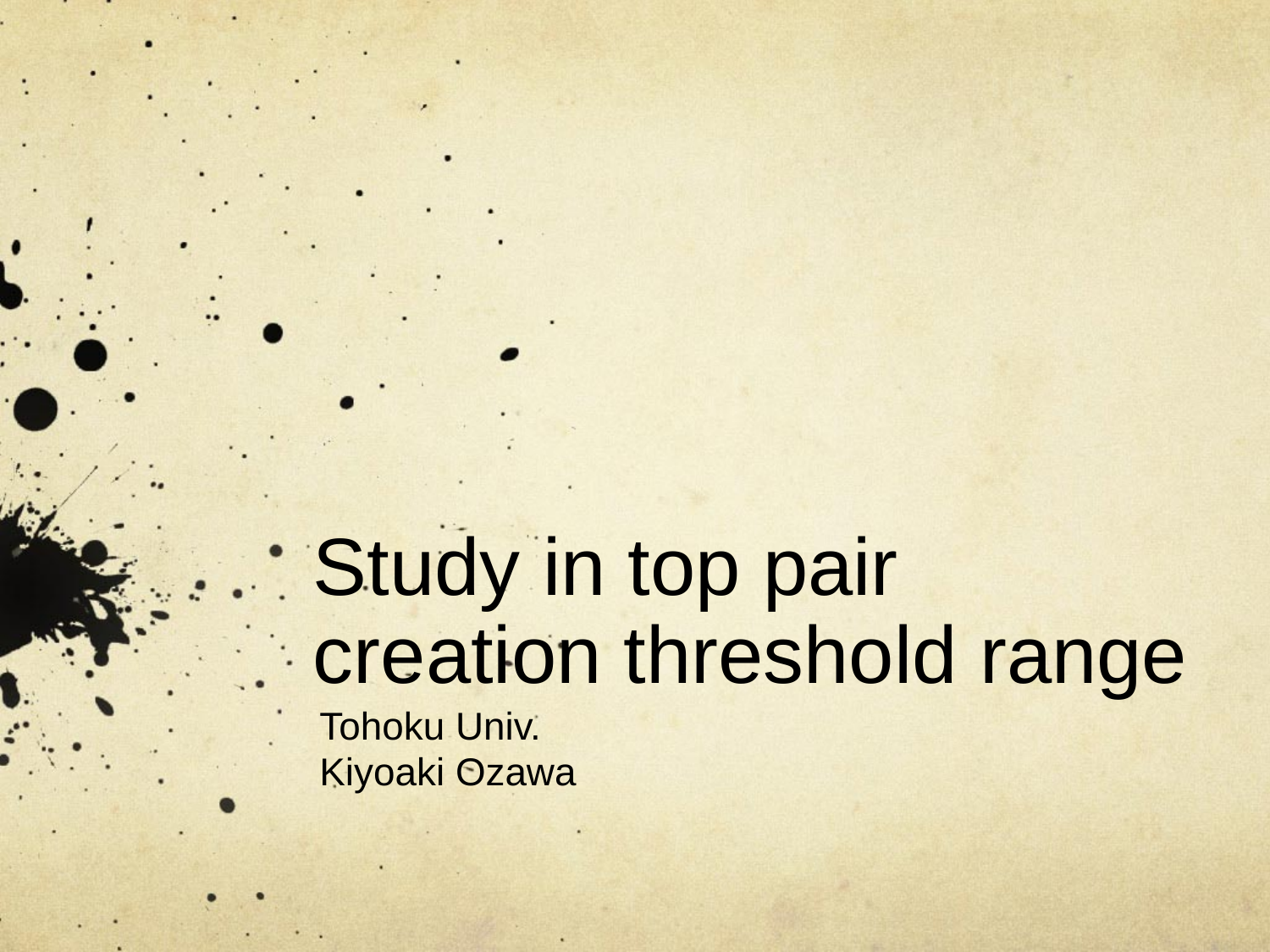

# Study in top pair creation threshold range
Tohoku Univ.
Kiyoaki Ozawa